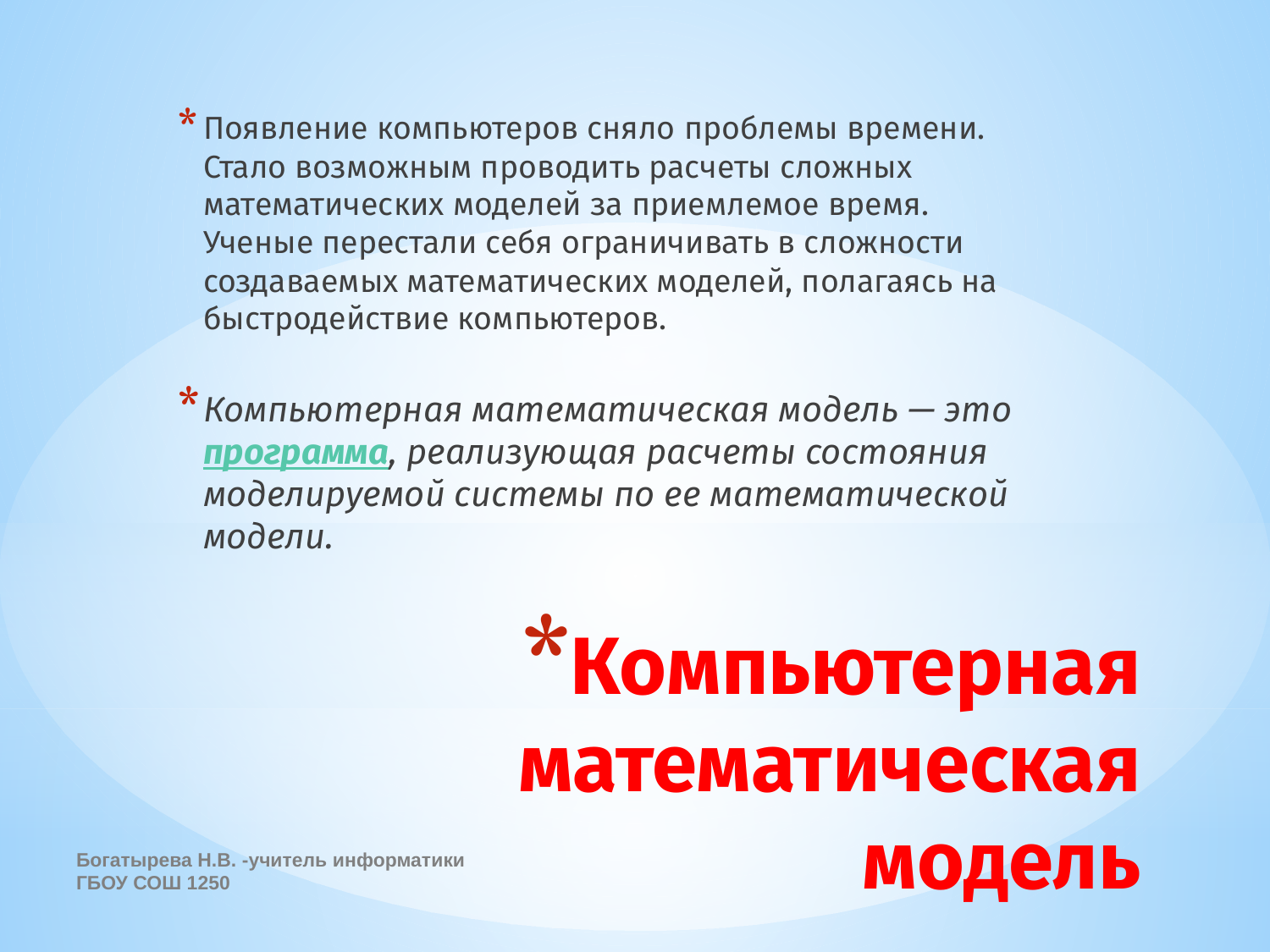

Появление компьютеров сняло проблемы времени. Стало возможным проводить расчеты сложных математических моделей за приемлемое время. Ученые перестали себя ограничивать в сложности создаваемых математических моделей, полагаясь на быстродействие компьютеров.
Компьютерная математическая модель — это программа, реализующая расчеты состояния  моделируемой системы по ее математической модели.
# Компьютерная математическая модель
Богатырева Н.В. -учитель информатики ГБОУ СОШ 1250